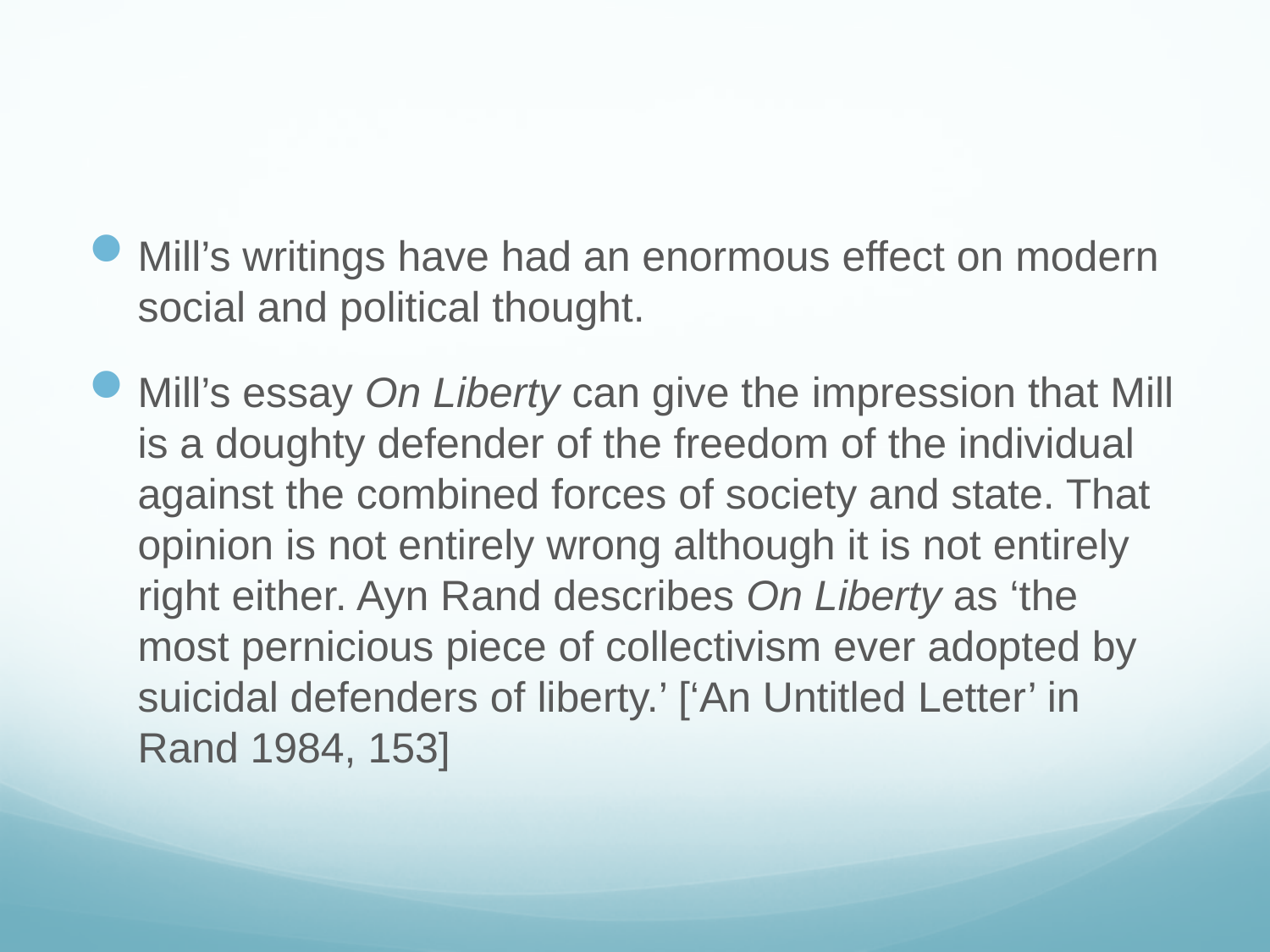

#
Mill’s writings have had an enormous effect on modern social and political thought.
Mill’s essay On Liberty can give the impression that Mill is a doughty defender of the freedom of the individual against the combined forces of society and state. That opinion is not entirely wrong although it is not entirely right either. Ayn Rand describes On Liberty as ‘the most pernicious piece of collectivism ever adopted by suicidal defenders of liberty.’ [‘An Untitled Letter’ in Rand 1984, 153]